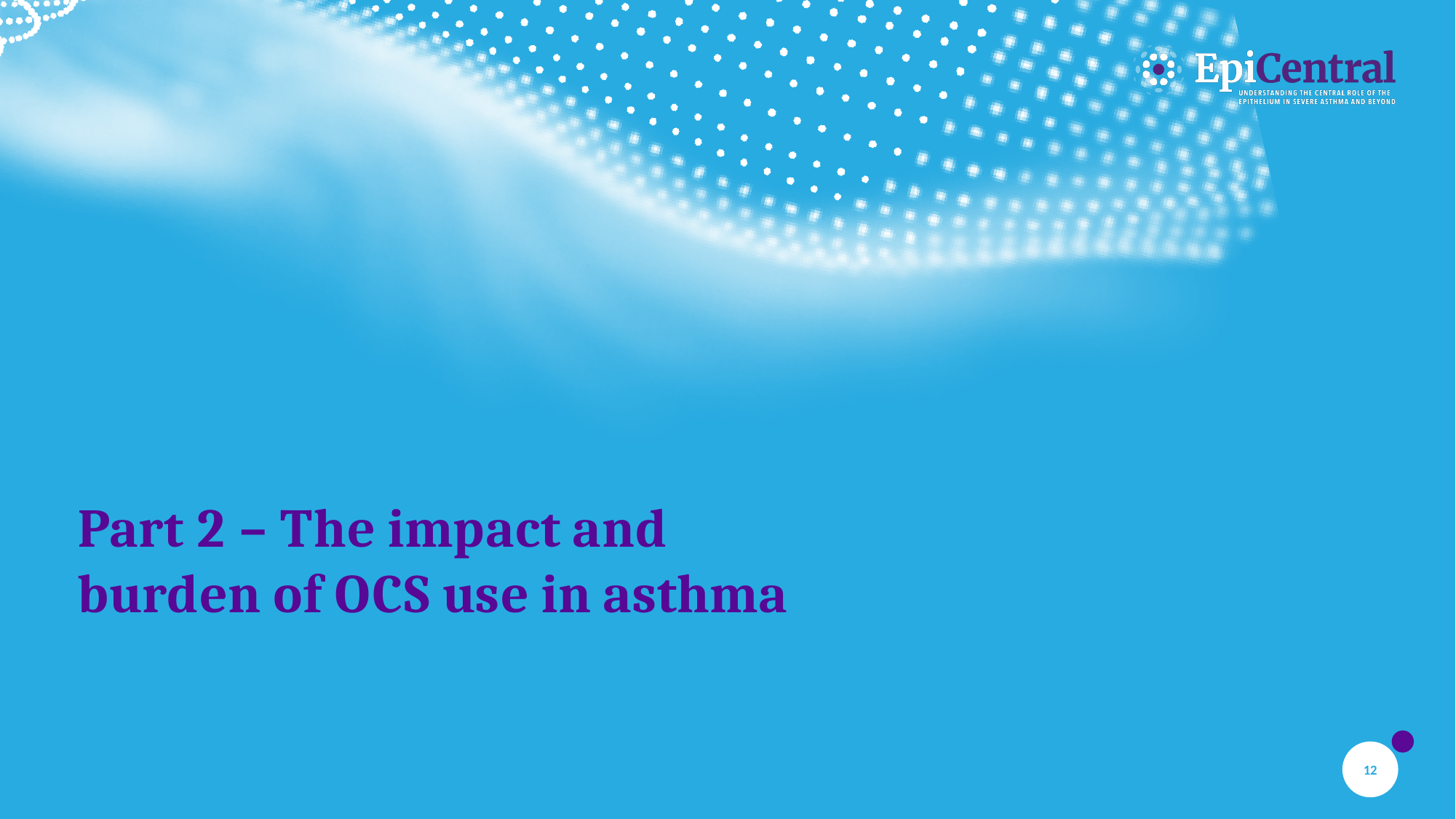

# Part 2 – The impact and burden of OCS use in asthma
12